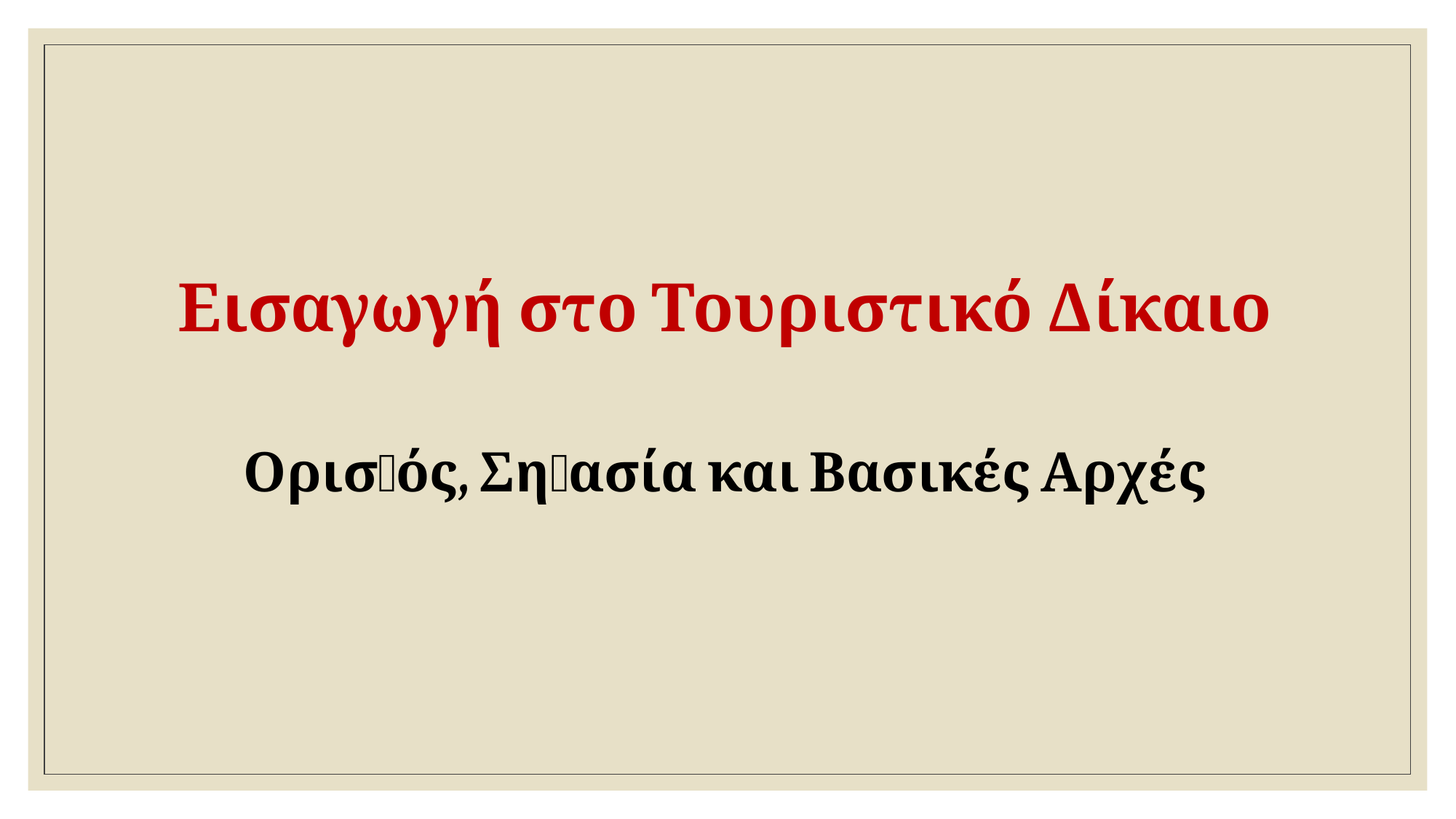

#
Εισαγωγή στο Τουριστικό Δίκαιο

Ορισμός, Σημασία και Βασικές Αρχές